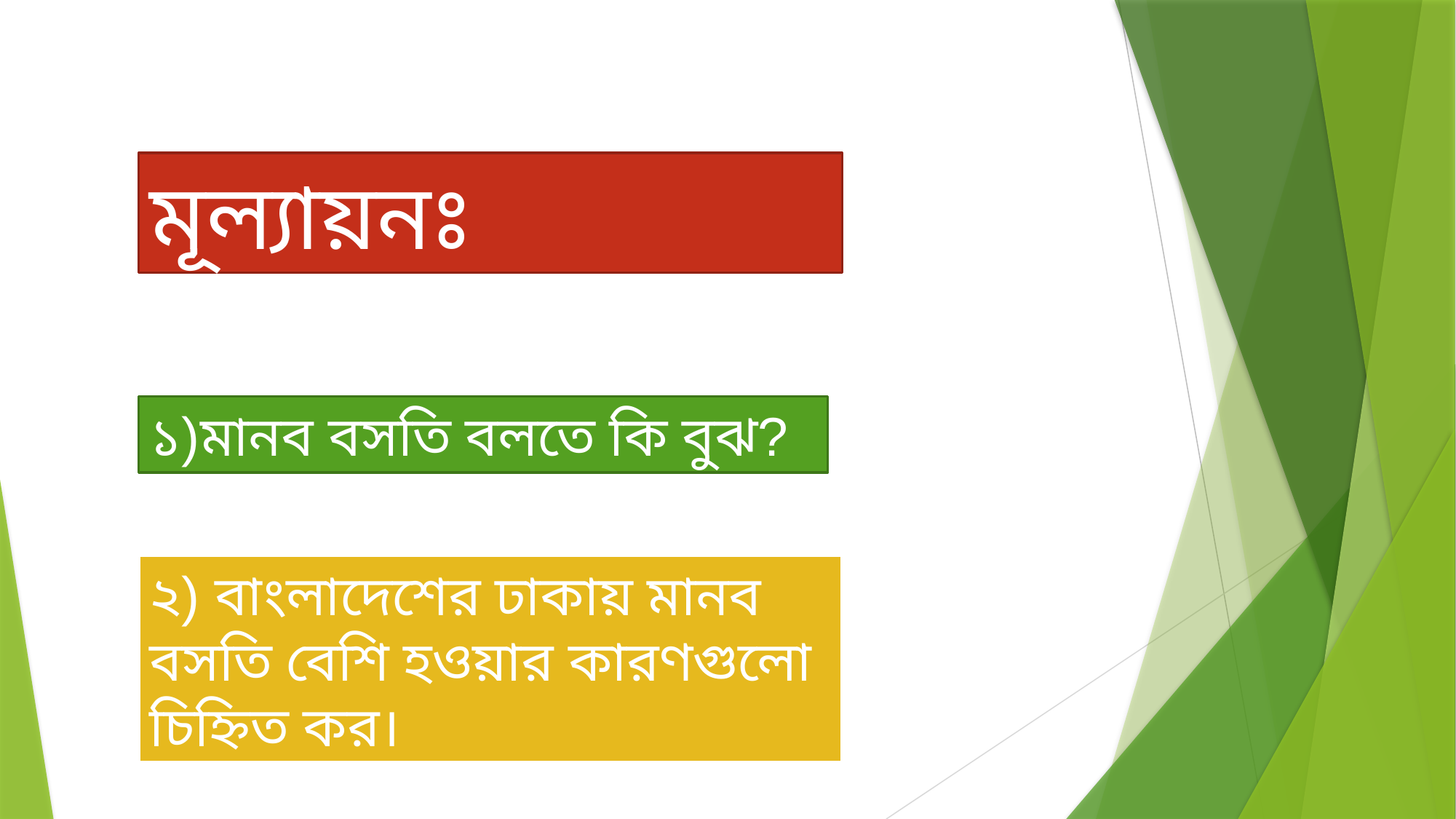

মূল্যায়নঃ
১)মানব বসতি বলতে কি বুঝ?
২) বাংলাদেশের ঢাকায় মানব বসতি বেশি হওয়ার কারণগুলো চিহ্নিত কর।